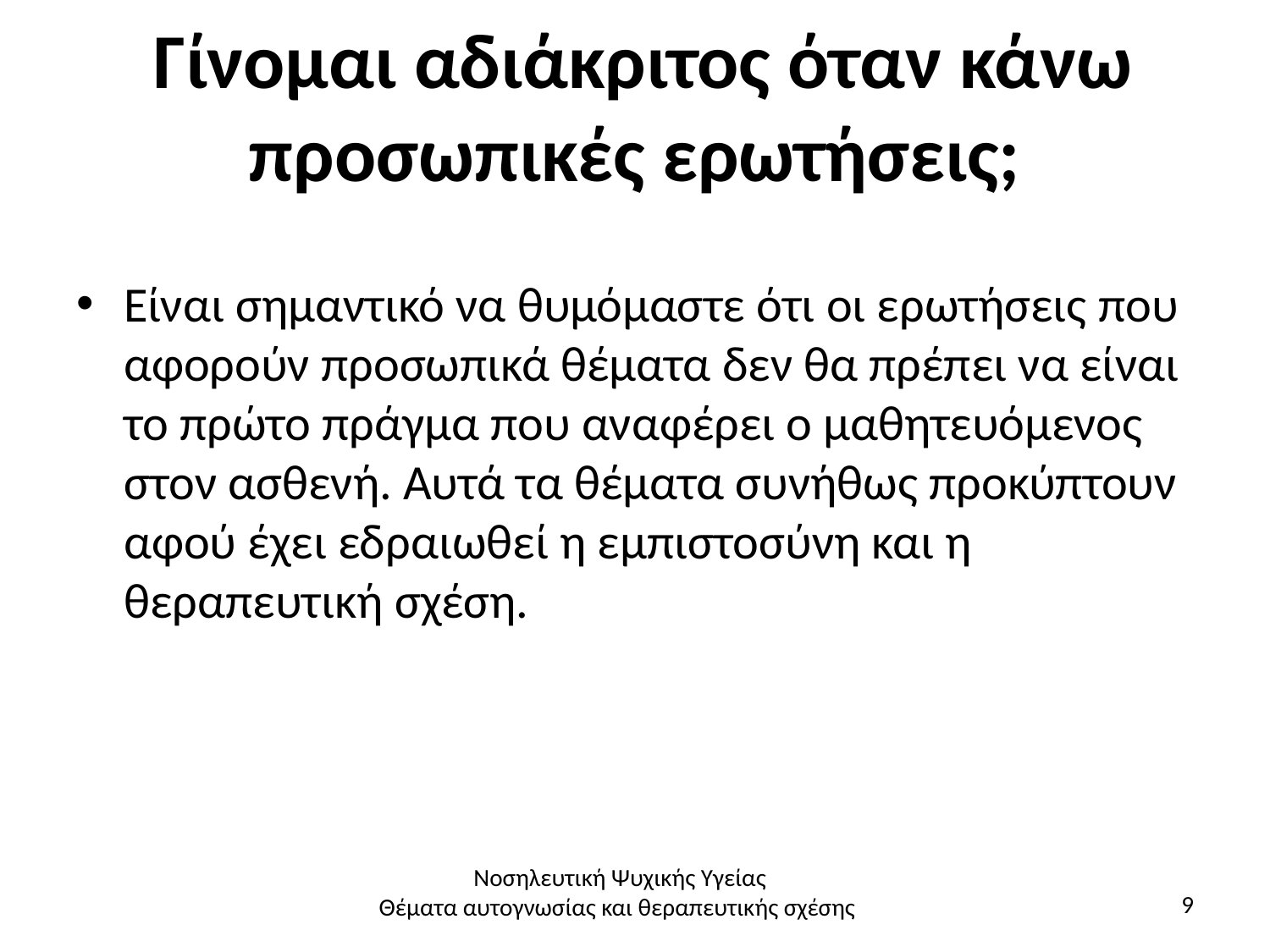

# Γίνομαι αδιάκριτος όταν κάνω προσωπικές ερωτήσεις;
Είναι σημαντικό να θυμόμαστε ότι οι ερωτήσεις που αφορούν προσωπικά θέματα δεν θα πρέπει να είναι το πρώτο πράγμα που αναφέρει ο μαθητευόμενος στον ασθενή. Αυτά τα θέματα συνήθως προκύπτουν αφού έχει εδραιωθεί η εμπιστοσύνη και η θεραπευτική σχέση.
Νοσηλευτική Ψυχικής Υγείας
Θέματα αυτογνωσίας και θεραπευτικής σχέσης
9